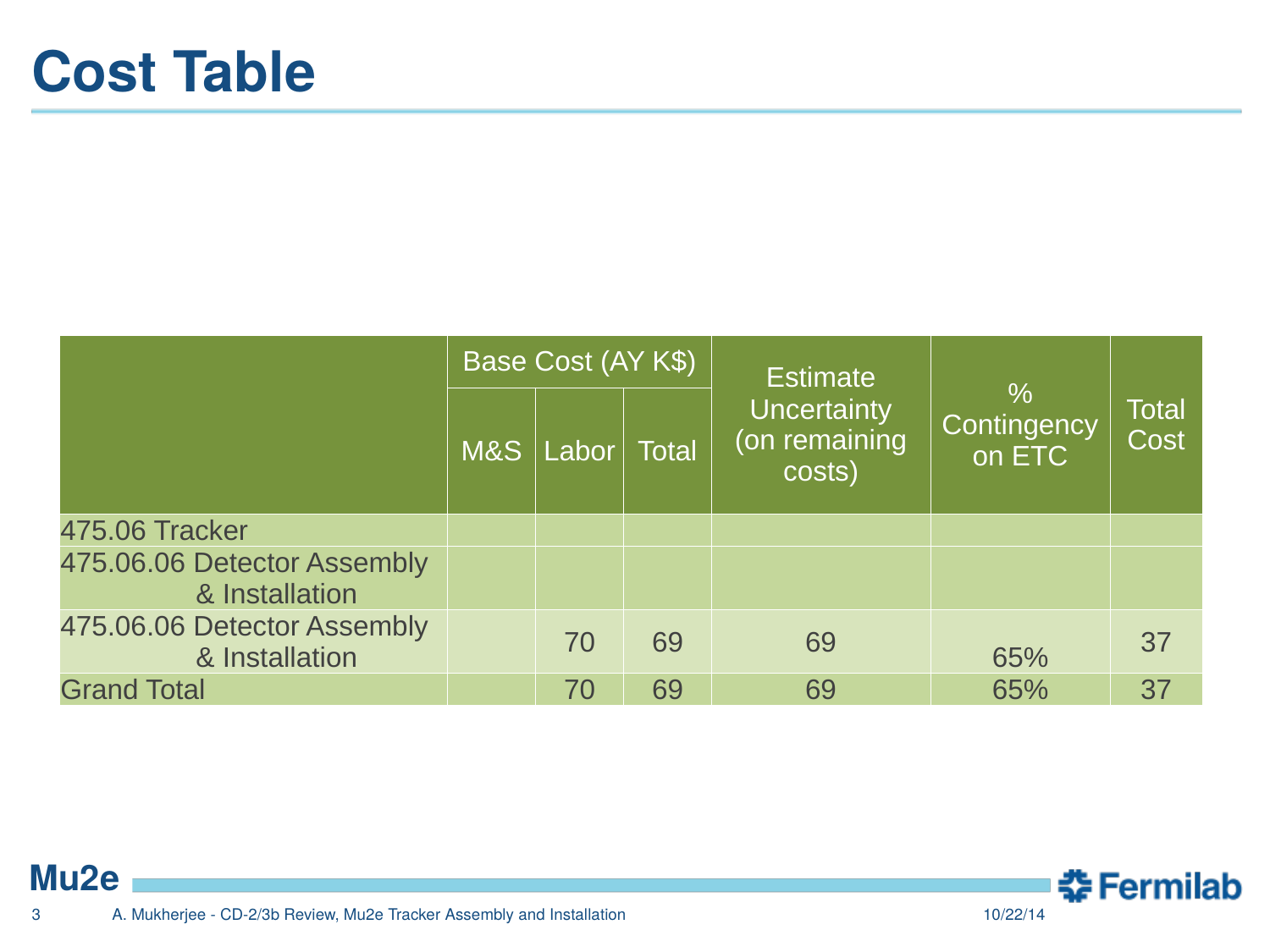

# Cost Table
|  | Base Cost (AY K$) |  |  | Estimate Uncertainty (on remaining costs) | % Contingency on ETC | Total Cost |
| --- | --- | --- | --- | --- | --- | --- |
|  | M&S | Labor | Total |  |  |  |
| 475.06 Tracker |  |  |  |  |  |  |
| 475.06.06 Detector Assembly & Installation |  |  |  |  |  |  |
| 475.06.06 Detector Assembly & Installation |  | 70 | 69 | 69 | 65% | 37 |
| Grand Total |  | 70 | 69 | 69 | 65% | 37 |
3
A. Mukherjee - CD-2/3b Review, Mu2e Tracker Assembly and Installation
10/22/14